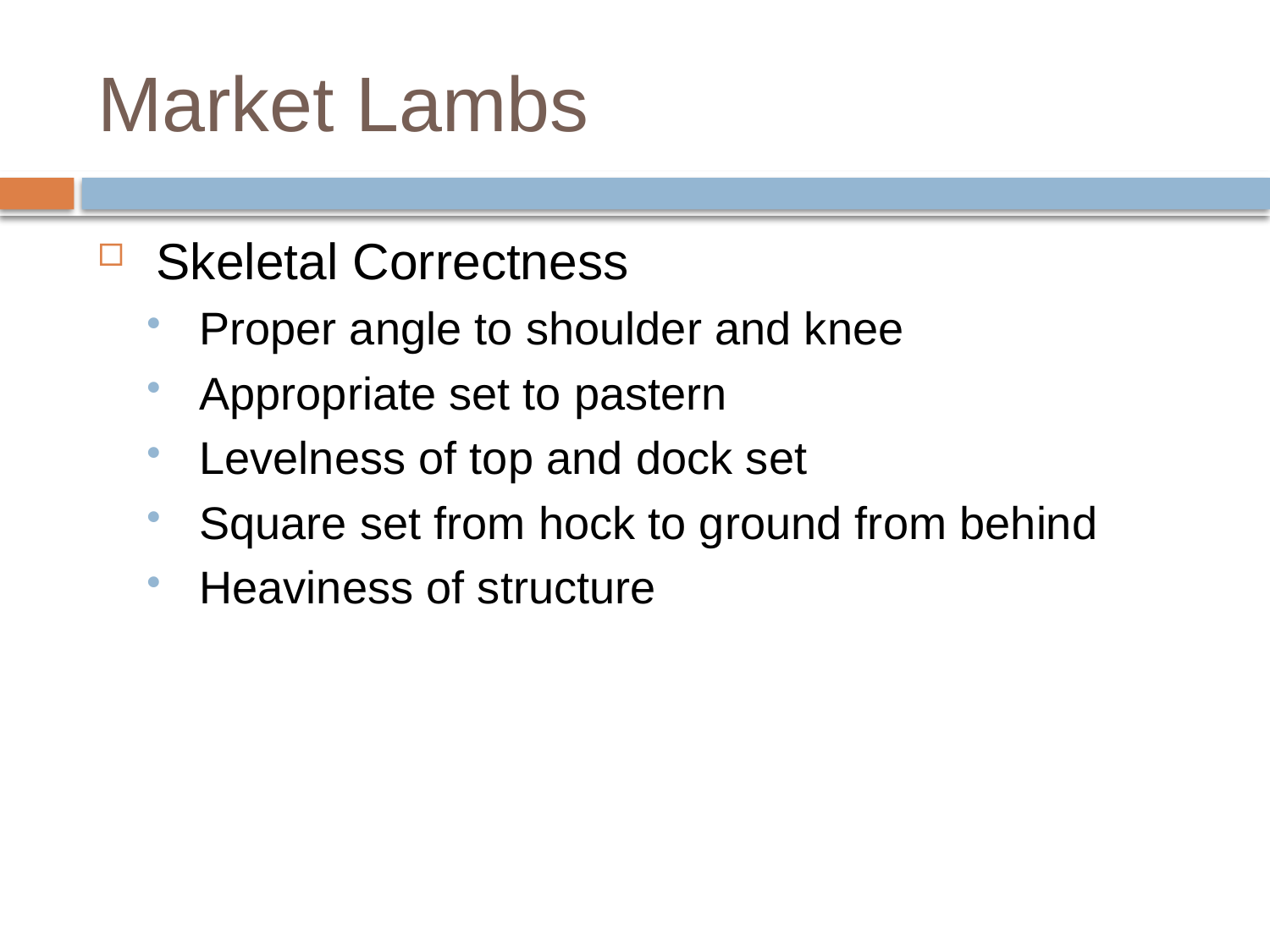

# Market Lambs
 Skeletal Correctness
 Proper angle to shoulder and knee
 Appropriate set to pastern
 Levelness of top and dock set
 Square set from hock to ground from behind
 Heaviness of structure